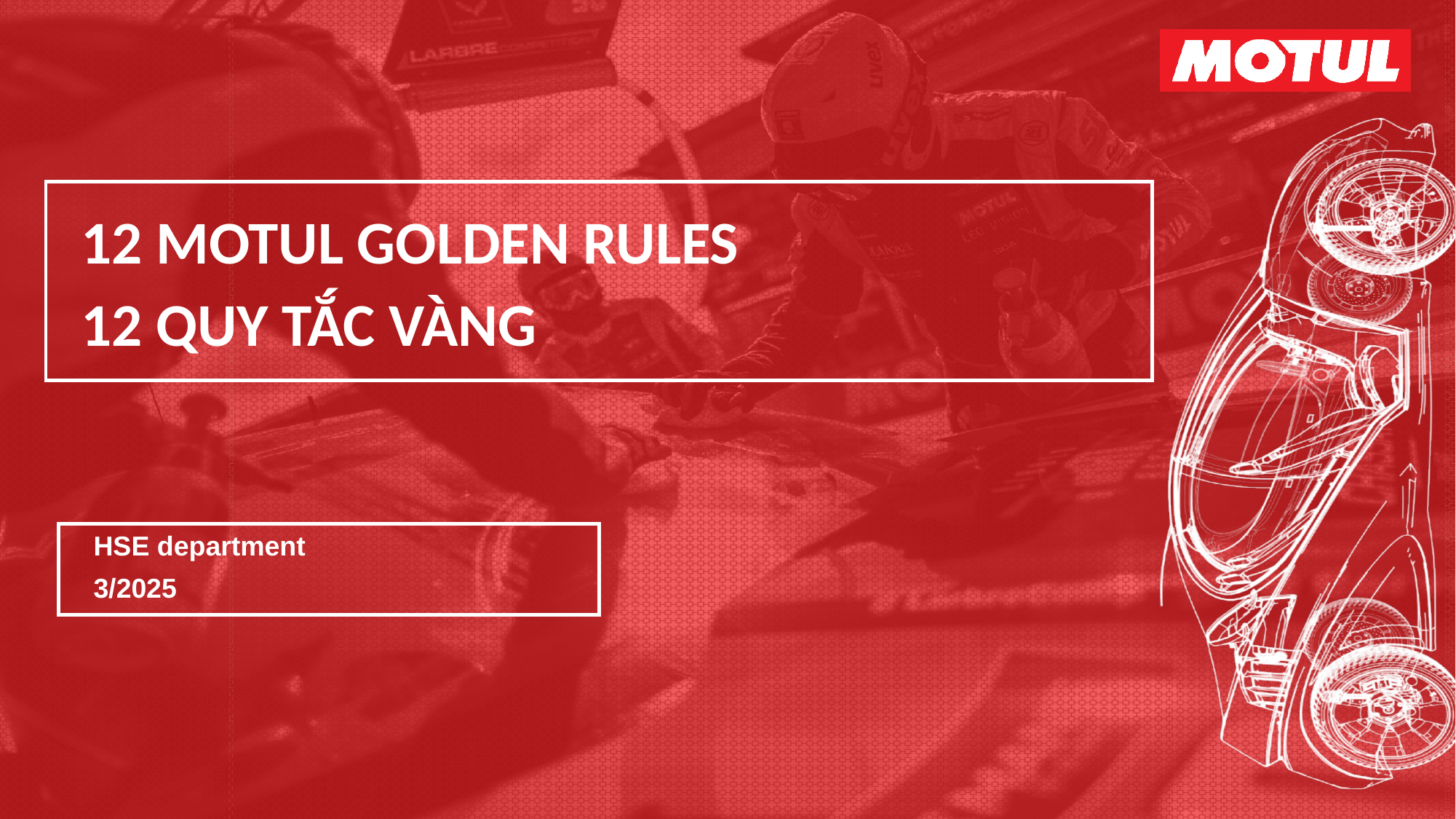

12 MOTUL golden rules
12 quy tắc vàng
HSE department
3/2025